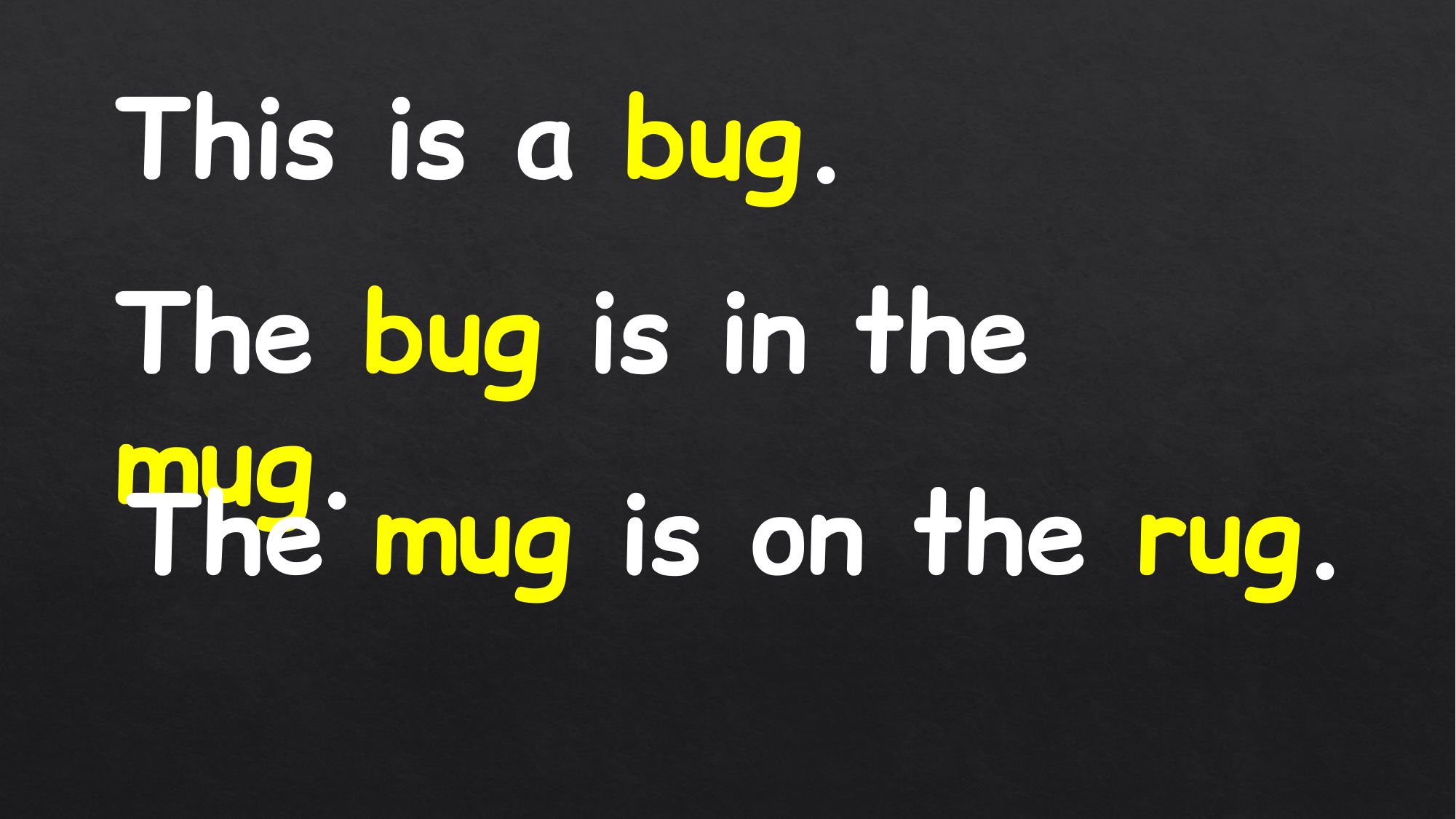

This is a bug.
The bug is in the mug.
The mug is on the rug.